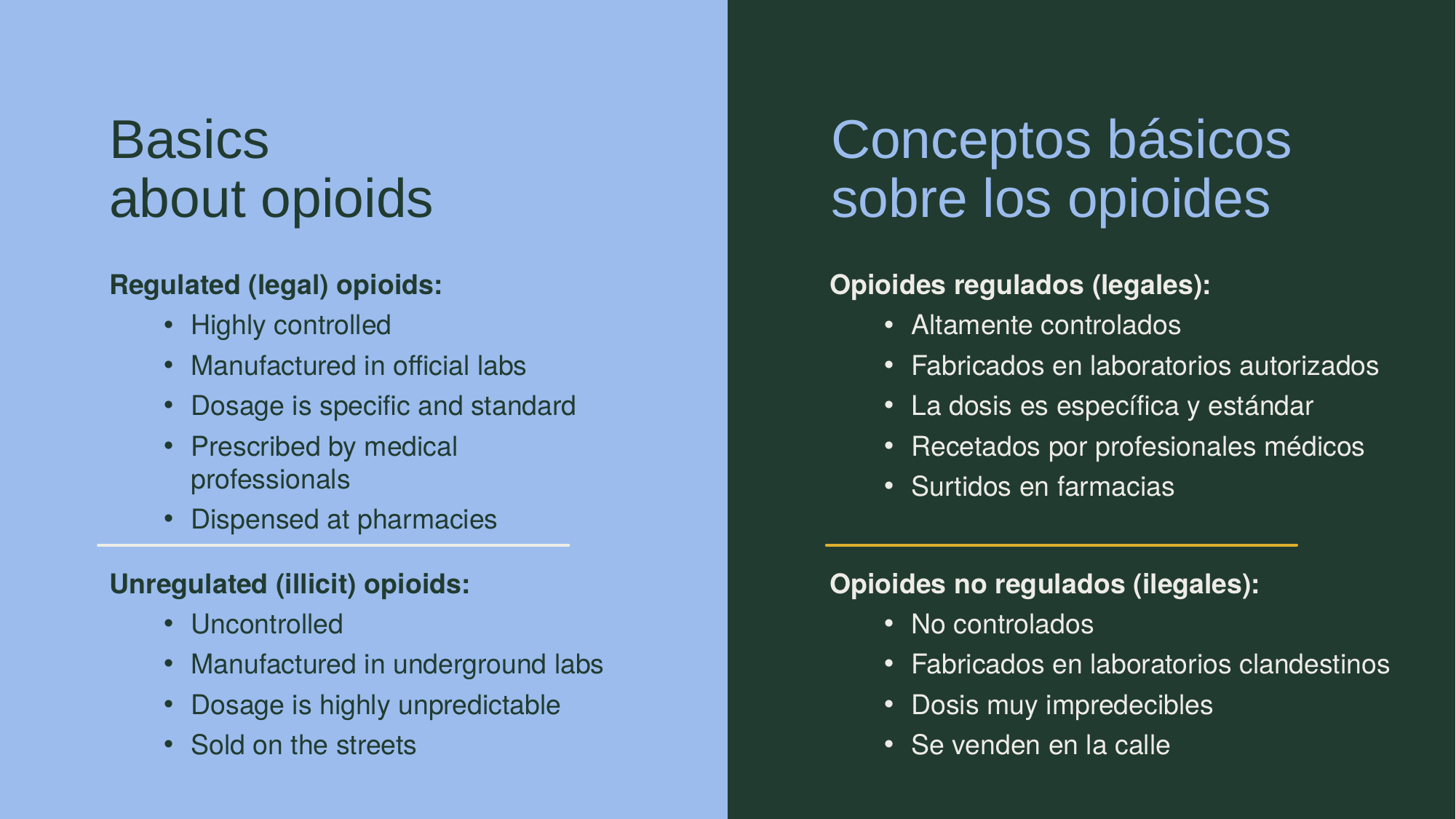

Conceptos básicos sobre los opioides
# Basics about opioids
Regulated (legal) opioids: ​
Highly controlled​
Manufactured in official labs​
Dosage is specific and standard​
Prescribed by medical professionals​
Dispensed at pharmacies
Unregulated (illicit) opioids: ​​
Uncontrolled​​
Manufactured in underground labs​​
Dosage is highly unpredictable​​
Sold on the streets​

Opioides regulados (legales): ​
Altamente controlados
Fabricados en laboratorios autorizados
La dosis es específica y estándar​
Recetados por profesionales médicos
Surtidos en farmacias
Opioides no regulados (ilegales): ​​
No controlados
Fabricados en laboratorios clandestinos
Dosis muy impredecibles
Se venden en la calle​